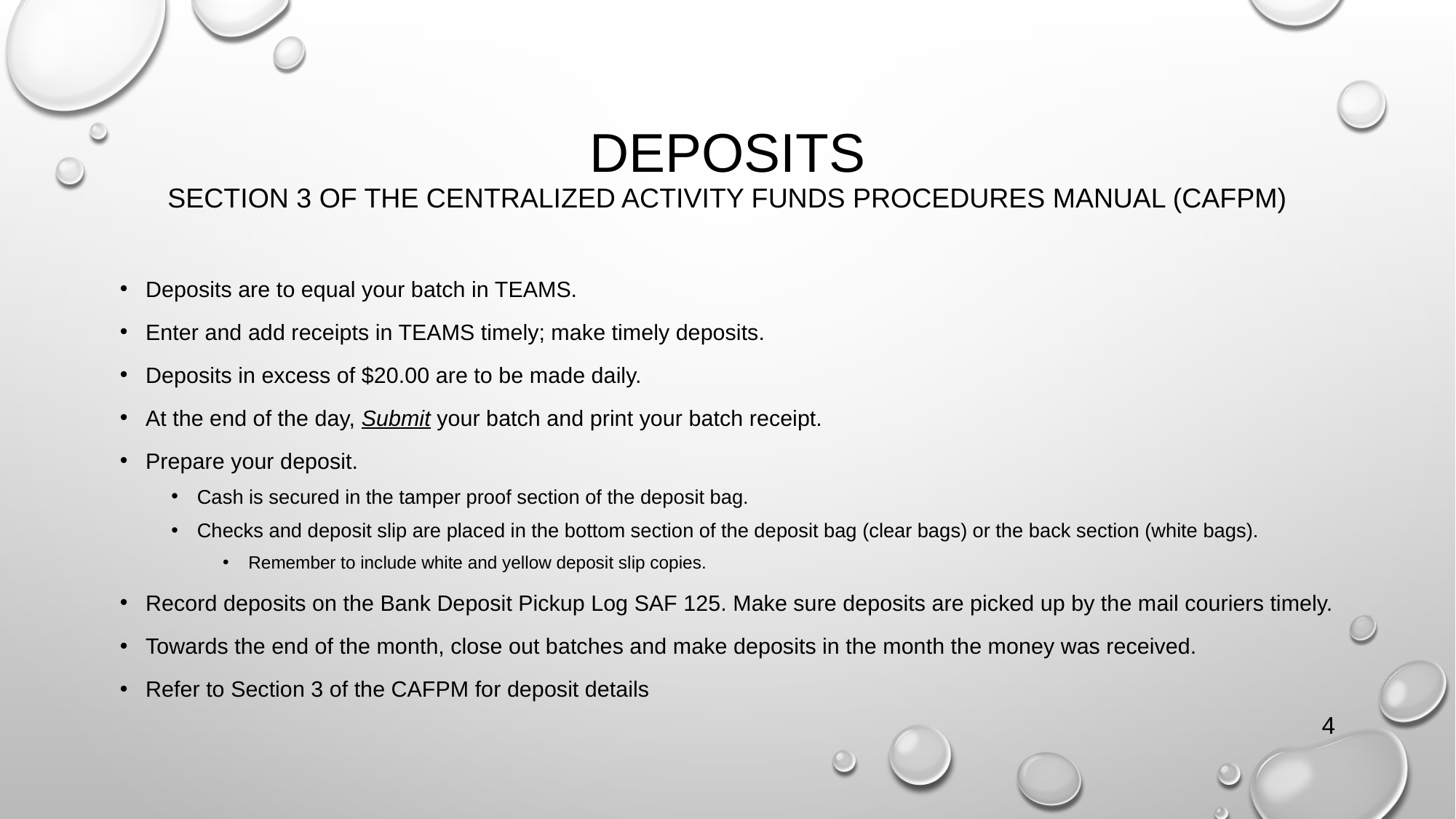

# Deposits Section 3 of the Centralized Activity Funds Procedures Manual (CAFPM)
Deposits are to equal your batch in TEAMS.
Enter and add receipts in TEAMS timely; make timely deposits.
Deposits in excess of $20.00 are to be made daily.
At the end of the day, Submit your batch and print your batch receipt.
Prepare your deposit.
Cash is secured in the tamper proof section of the deposit bag.
Checks and deposit slip are placed in the bottom section of the deposit bag (clear bags) or the back section (white bags).
Remember to include white and yellow deposit slip copies.
Record deposits on the Bank Deposit Pickup Log SAF 125. Make sure deposits are picked up by the mail couriers timely.
Towards the end of the month, close out batches and make deposits in the month the money was received.
Refer to Section 3 of the CAFPM for deposit details
4